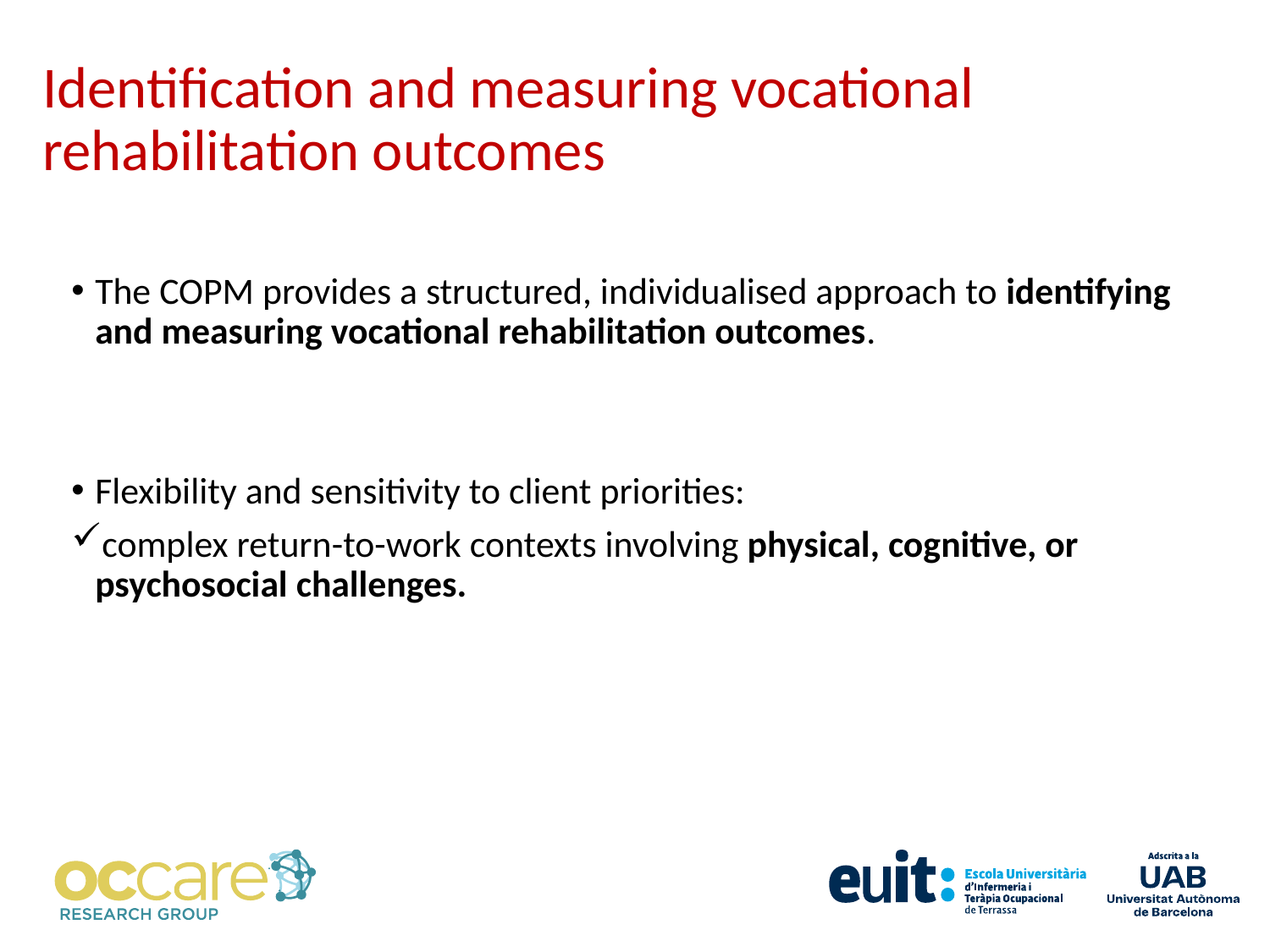

# Identification and measuring vocational rehabilitation outcomes
The COPM provides a structured, individualised approach to identifying and measuring vocational rehabilitation outcomes.

Flexibility and sensitivity to client priorities:
complex return-to-work contexts involving physical, cognitive, or psychosocial challenges.